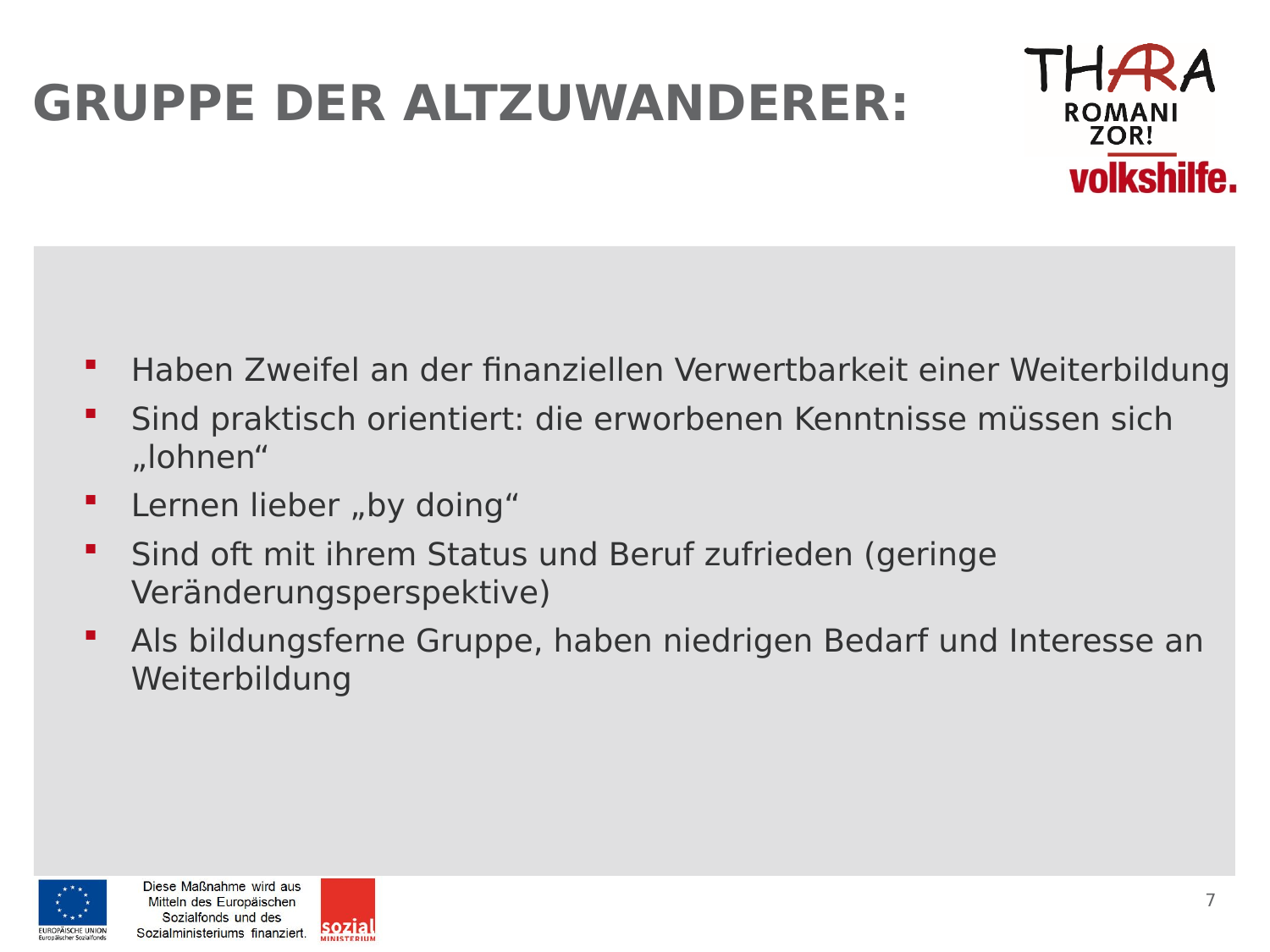

# Gruppe der AltZUWANDERER:

Haben Zweifel an der finanziellen Verwertbarkeit einer Weiterbildung
Sind praktisch orientiert: die erworbenen Kenntnisse müssen sich „lohnen“
Lernen lieber „by doing“
Sind oft mit ihrem Status und Beruf zufrieden (geringe Veränderungsperspektive)
Als bildungsferne Gruppe, haben niedrigen Bedarf und Interesse an  Weiterbildung